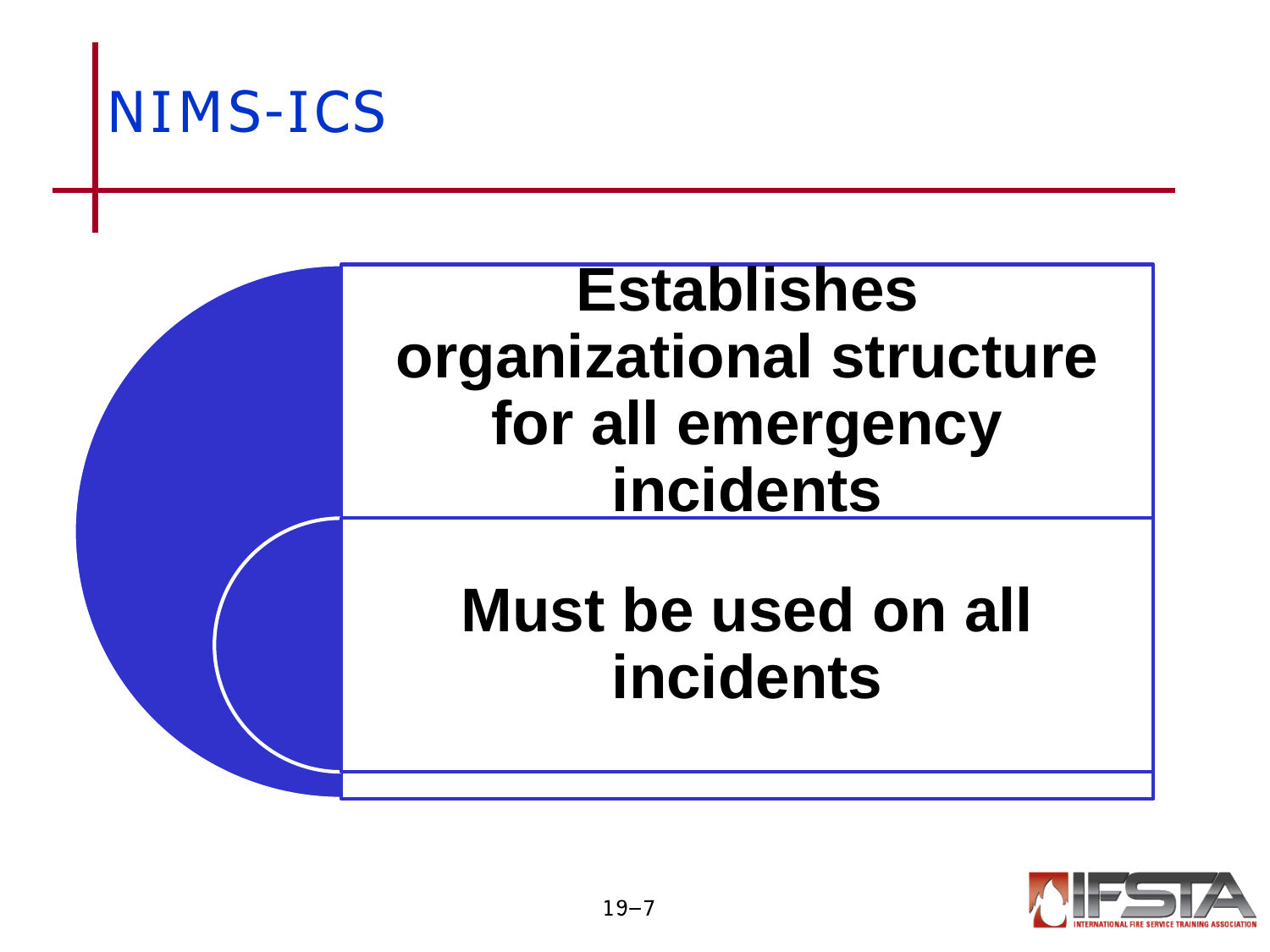

# NIMS-ICS

Establishes organizational structure for all emergency incidents

Must be used on all incidents
19–7